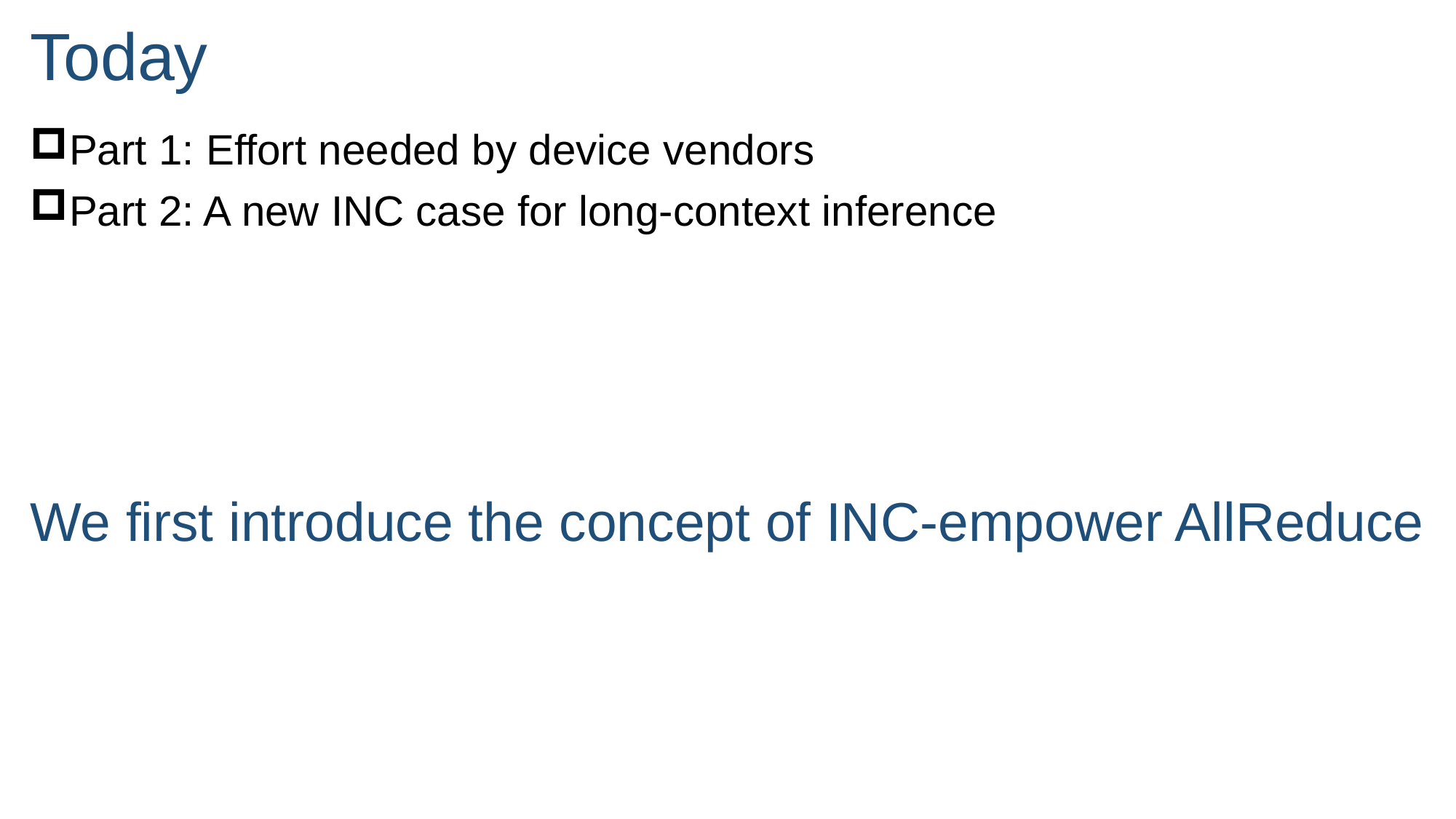

# Today
Part 1: Effort needed by device vendors
Part 2: A new INC case for long-context inference

We first introduce the concept of INC-empower AllReduce